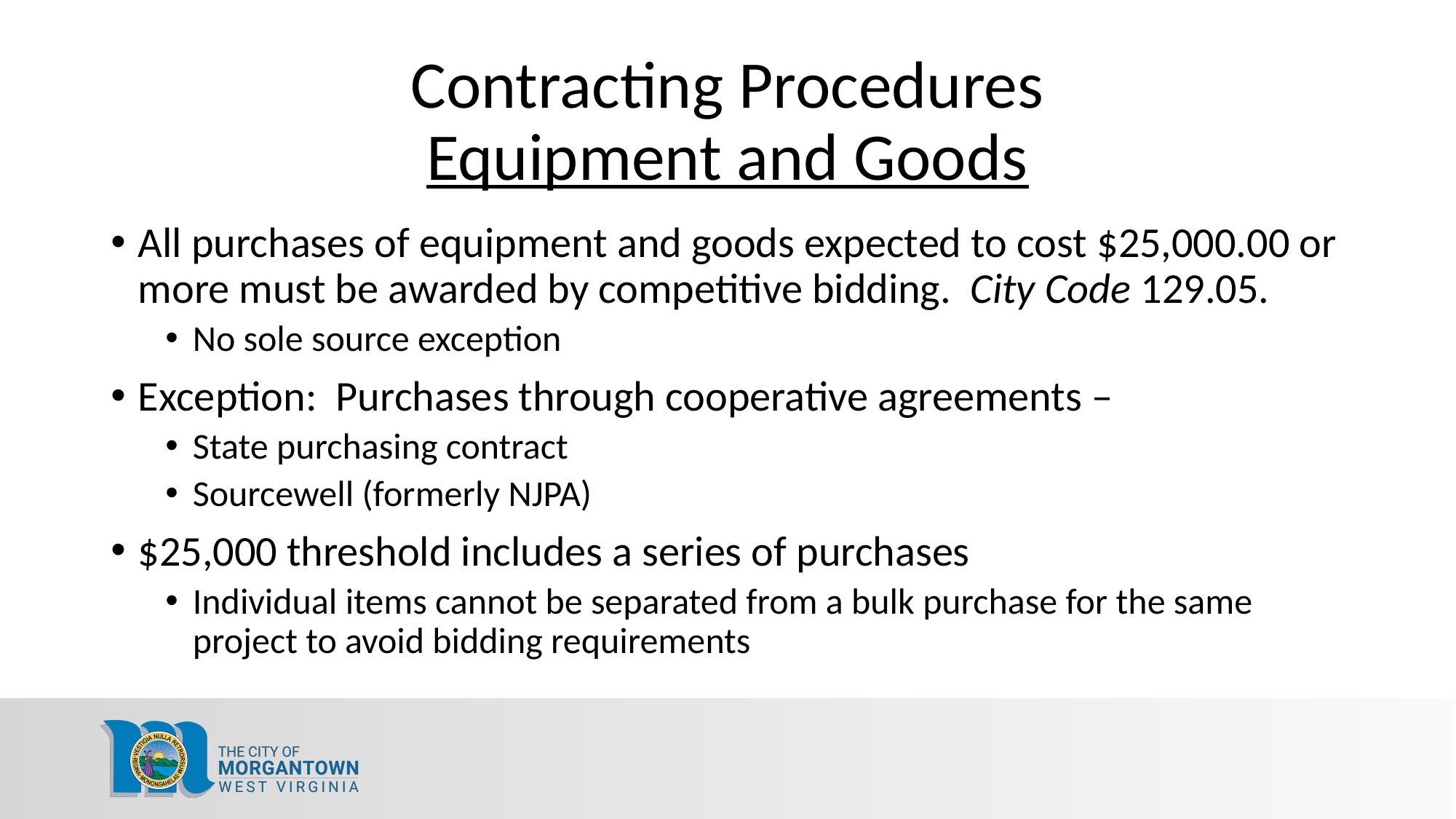

# Contracting Procedures Equipment and Goods
All purchases of equipment and goods expected to cost $25,000.00 or more must be awarded by competitive bidding.  City Code 129.05.
No sole source exception
Exception:  Purchases through cooperative agreements –
State purchasing contract
Sourcewell (formerly NJPA)
$25,000 threshold includes a series of purchases
Individual items cannot be separated from a bulk purchase for the same project to avoid bidding requirements